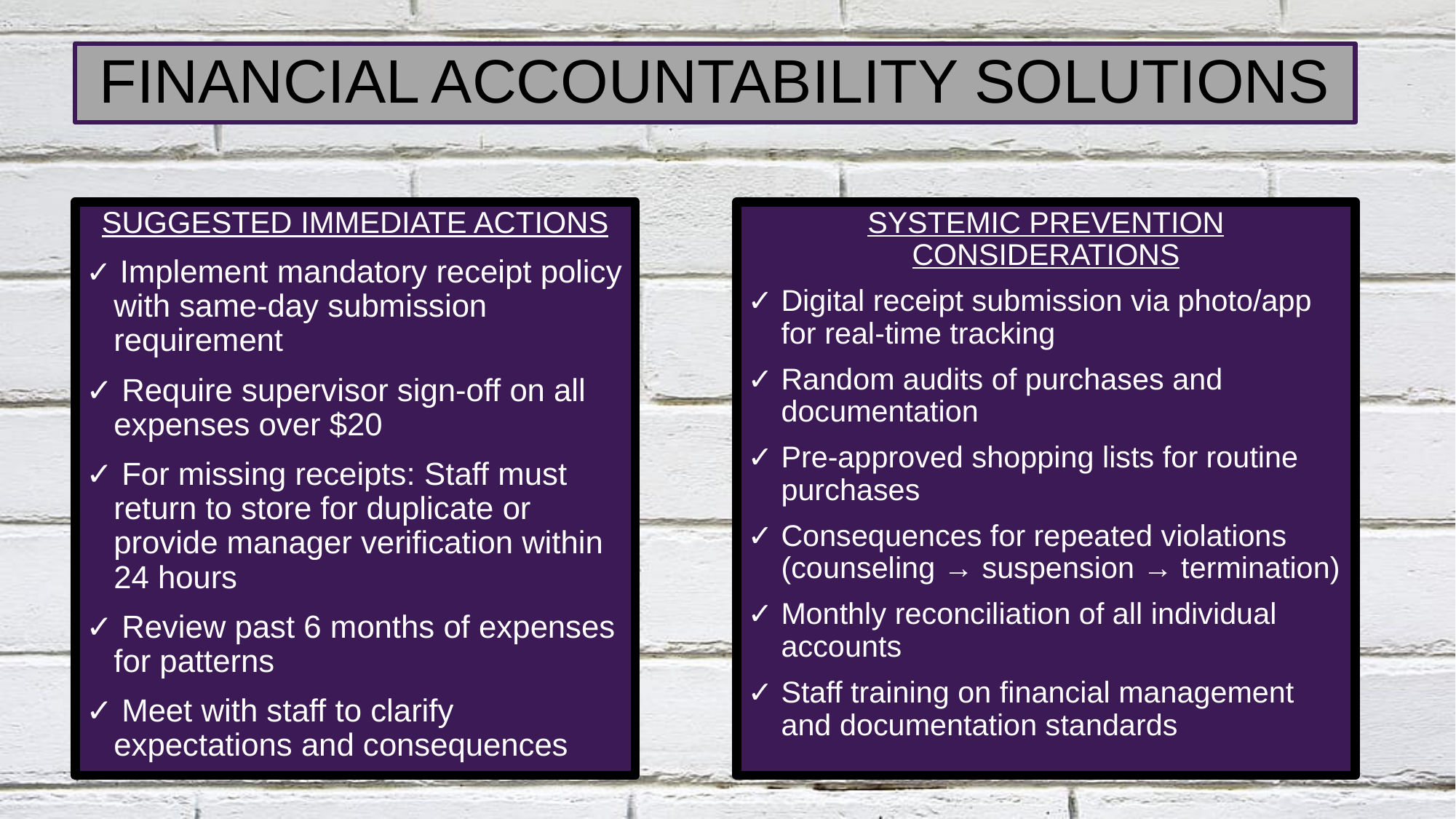

# FINANCIAL ACCOUNTABILITY SOLUTIONS
SUGGESTED IMMEDIATE ACTIONS
✓ Implement mandatory receipt policy with same-day submission requirement
✓ Require supervisor sign-off on all expenses over $20
✓ For missing receipts: Staff must return to store for duplicate or provide manager verification within 24 hours
✓ Review past 6 months of expenses for patterns
✓ Meet with staff to clarify expectations and consequences
SYSTEMIC PREVENTION CONSIDERATIONS
✓ Digital receipt submission via photo/app for real-time tracking
✓ Random audits of purchases and documentation
✓ Pre-approved shopping lists for routine purchases
✓ Consequences for repeated violations (counseling → suspension → termination)
✓ Monthly reconciliation of all individual accounts
✓ Staff training on financial management and documentation standards